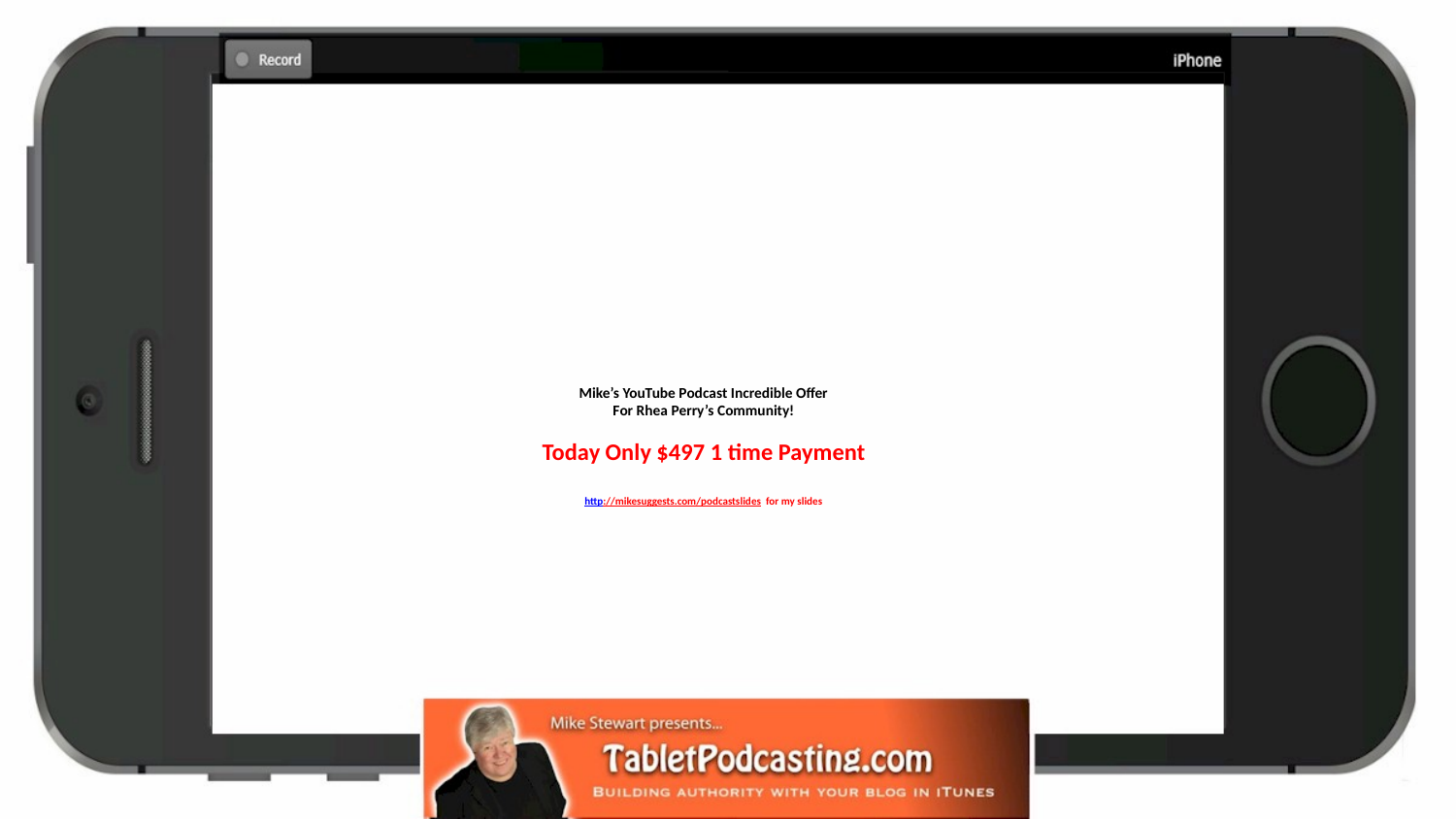

# Mike’s YouTube Podcast Incredible Offer For Rhea Perry’s Community! Today Only $497 1 time Payment http://mikesuggests.com/podcastslides  for my slides